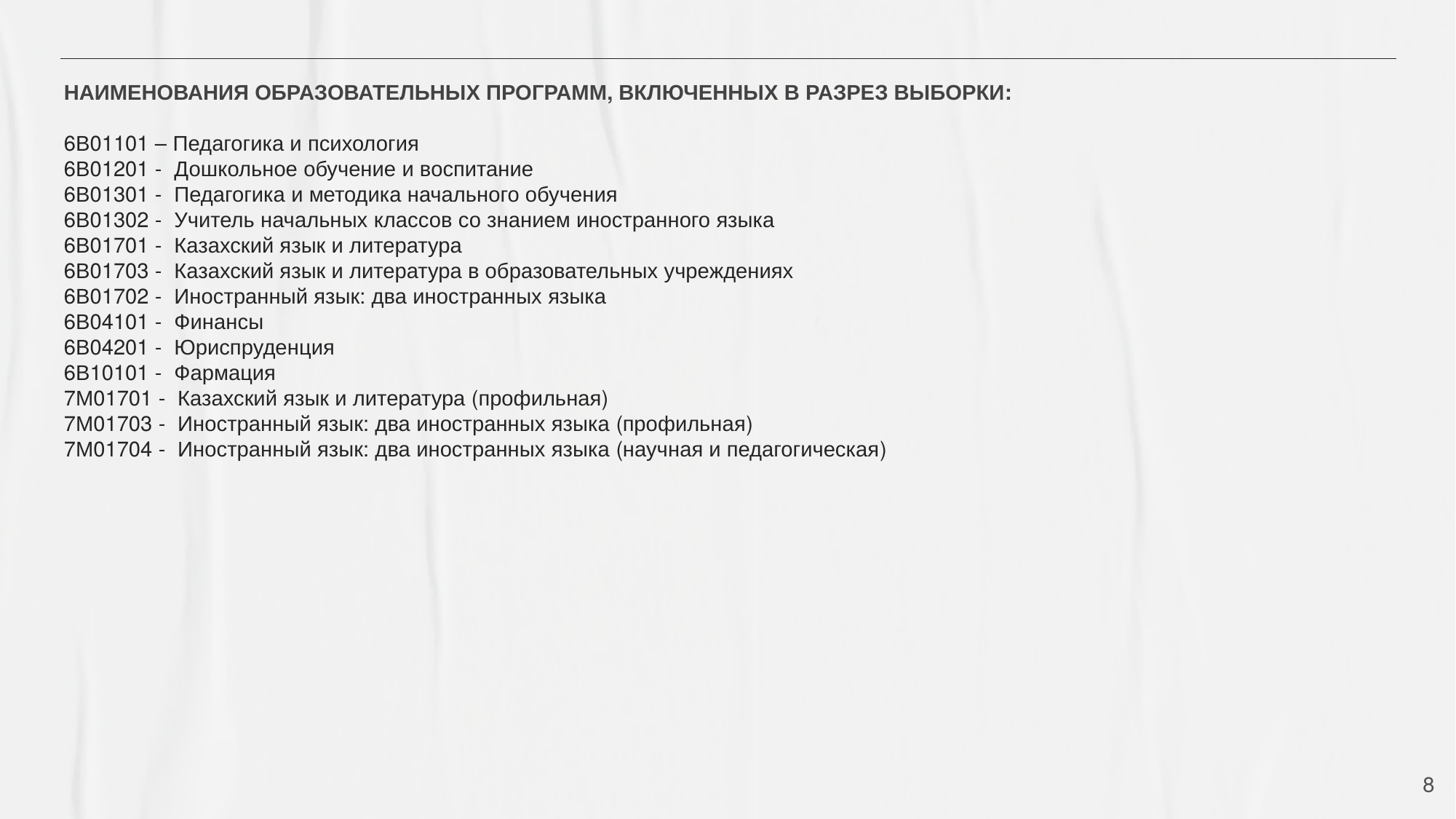

НАИМЕНОВАНИЯ ОБРАЗОВАТЕЛЬНЫХ ПРОГРАММ, ВКЛЮЧЕННЫХ В РАЗРЕЗ ВЫБОРКИ:

6В01101 – Педагогика и психология
6В01201 -  Дошкольное обучение и воспитание
6В01301 -  Педагогика и методика начального обучения
6В01302 -  Учитель начальных классов со знанием иностранного языка
6В01701 -  Казахский язык и литература
6В01703 -  Казахский язык и литература в образовательных учреждениях
6В01702 -  Иностранный язык: два иностранных языка
6В04101 -  Финансы
6В04201 -  Юриспруденция
6В10101 -  Фармация
7М01701 -  Казахский язык и литература (профильная)
7М01703 -  Иностранный язык: два иностранных языка (профильная)
7М01704 -  Иностранный язык: два иностранных языка (научная и педагогическая)

8